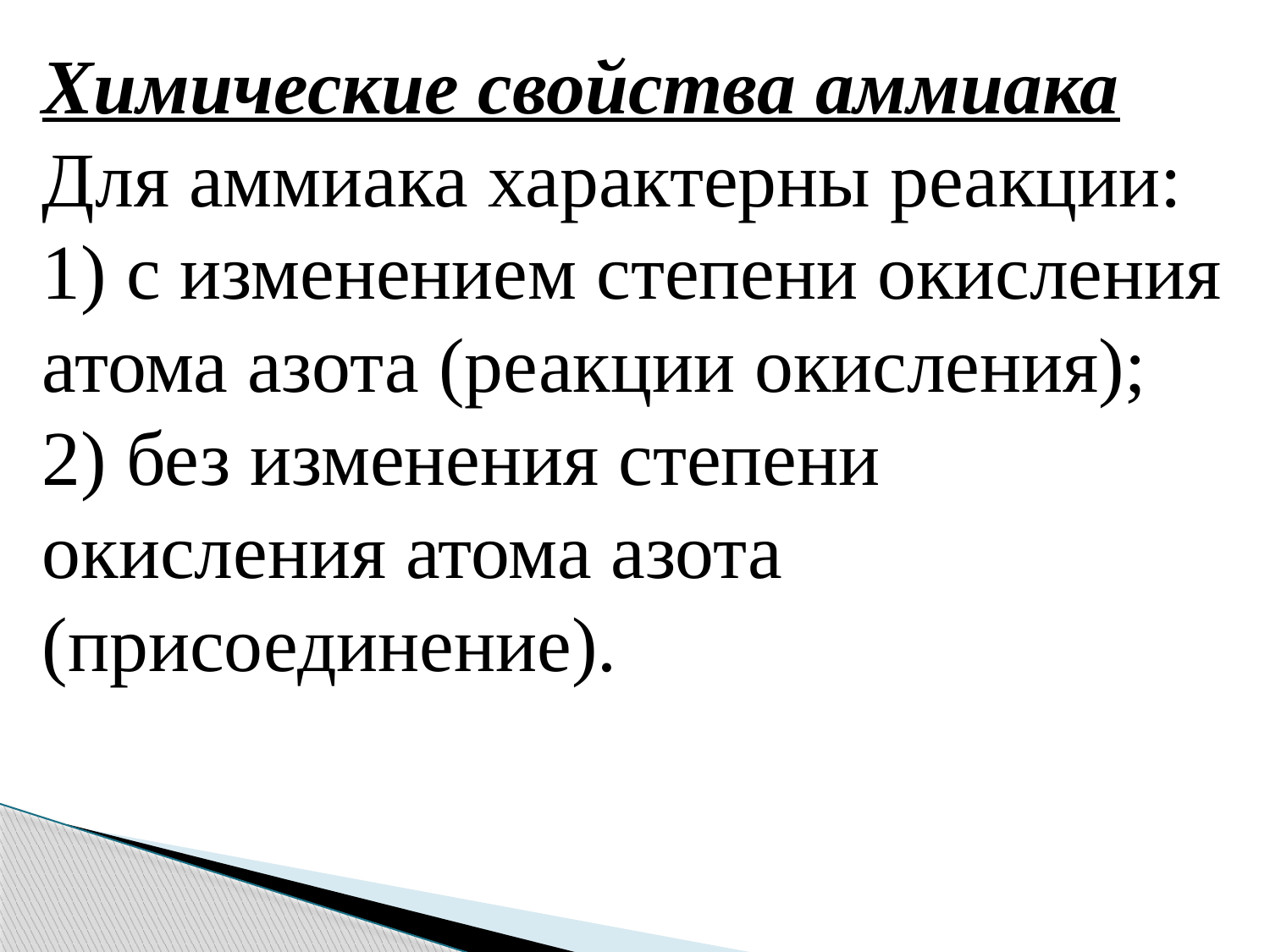

Химические свойства аммиака
Для аммиака характерны реакции:
1) с изменением степени окисления атома азота (реакции окисления);
2) без изменения степени окисления атома азота (присоединение).